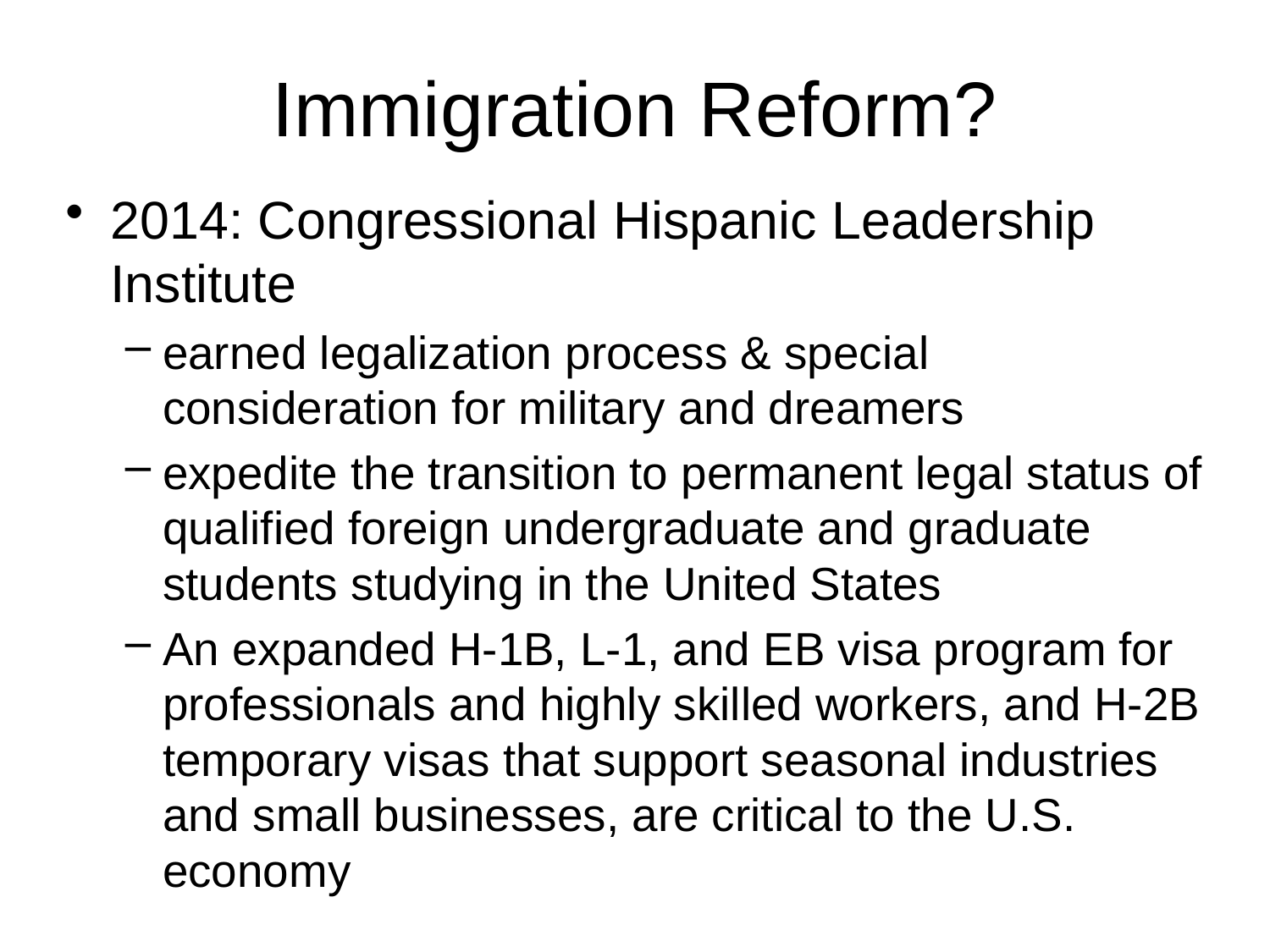

# Immigration Reform?
2014: Congressional Hispanic Leadership Institute
earned legalization process & special consideration for military and dreamers
expedite the transition to permanent legal status of qualified foreign undergraduate and graduate students studying in the United States
An expanded H-1B, L-1, and EB visa program for professionals and highly skilled workers, and H-2B temporary visas that support seasonal industries and small businesses, are critical to the U.S. economy